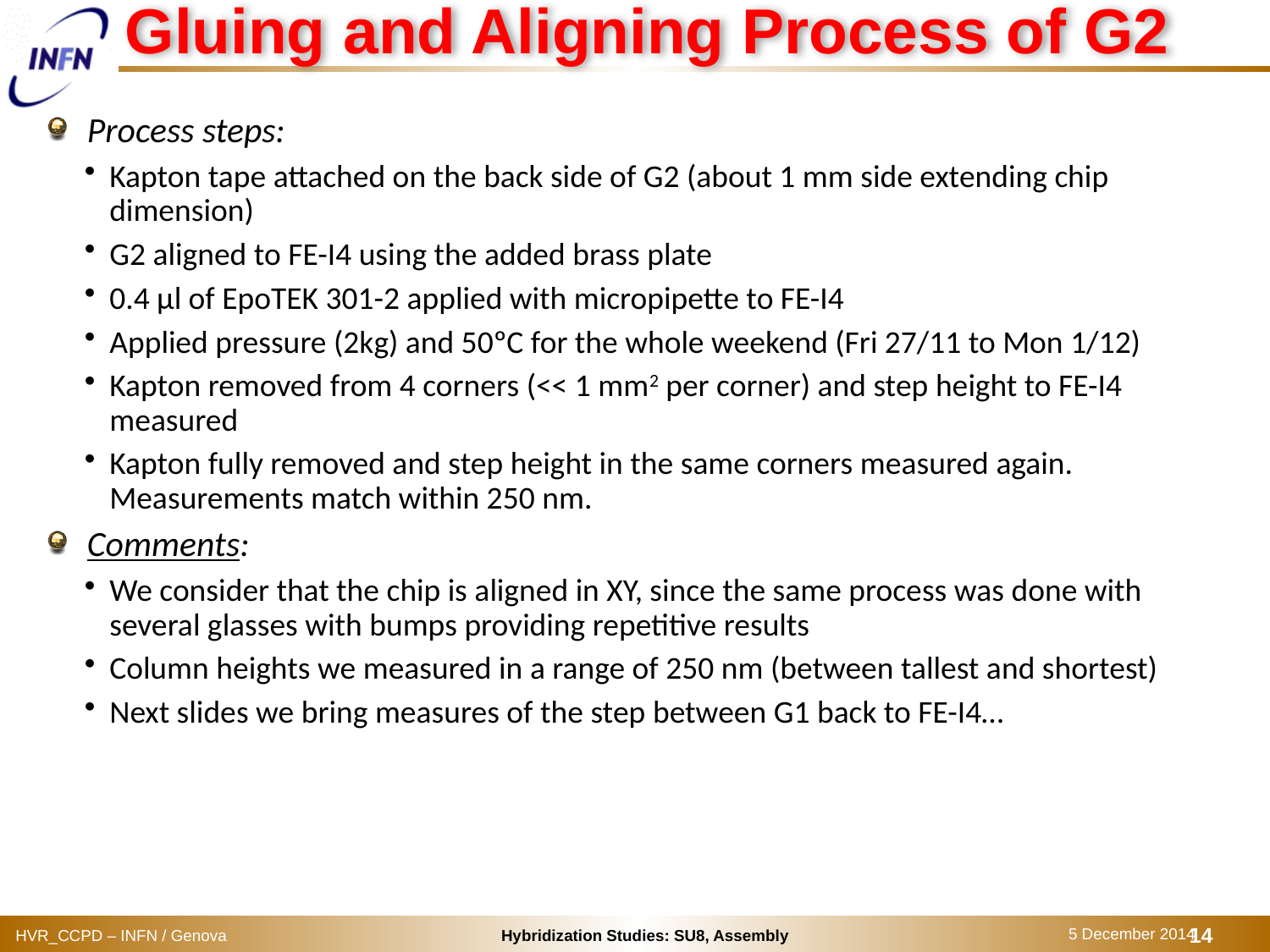

# Gluing and Aligning Process of G2
Process steps:
Kapton tape attached on the back side of G2 (about 1 mm side extending chip dimension)
G2 aligned to FE-I4 using the added brass plate
0.4 µl of EpoTEK 301-2 applied with micropipette to FE-I4
Applied pressure (2kg) and 50ºC for the whole weekend (Fri 27/11 to Mon 1/12)
Kapton removed from 4 corners (<< 1 mm2 per corner) and step height to FE-I4 measured
Kapton fully removed and step height in the same corners measured again. Measurements match within 250 nm.
Comments:
We consider that the chip is aligned in XY, since the same process was done with several glasses with bumps providing repetitive results
Column heights we measured in a range of 250 nm (between tallest and shortest)
Next slides we bring measures of the step between G1 back to FE-I4…